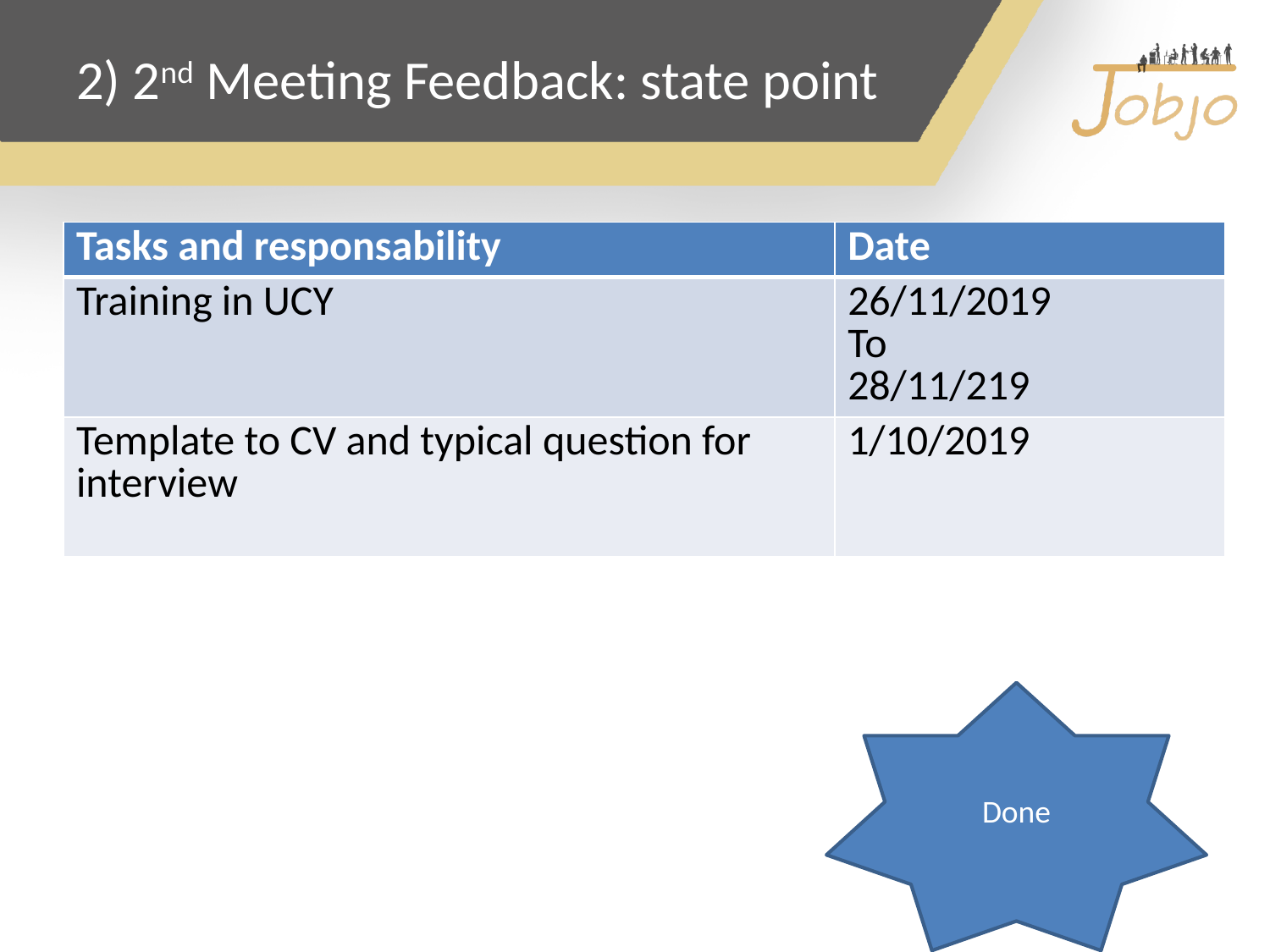

# 2) 2nd Meeting Feedback: state point
| Tasks and responsability | Date |
| --- | --- |
| Training in UCY | 26/11/2019 To 28/11/219 |
| Template to CV and typical question for interview | 1/10/2019 |
Done